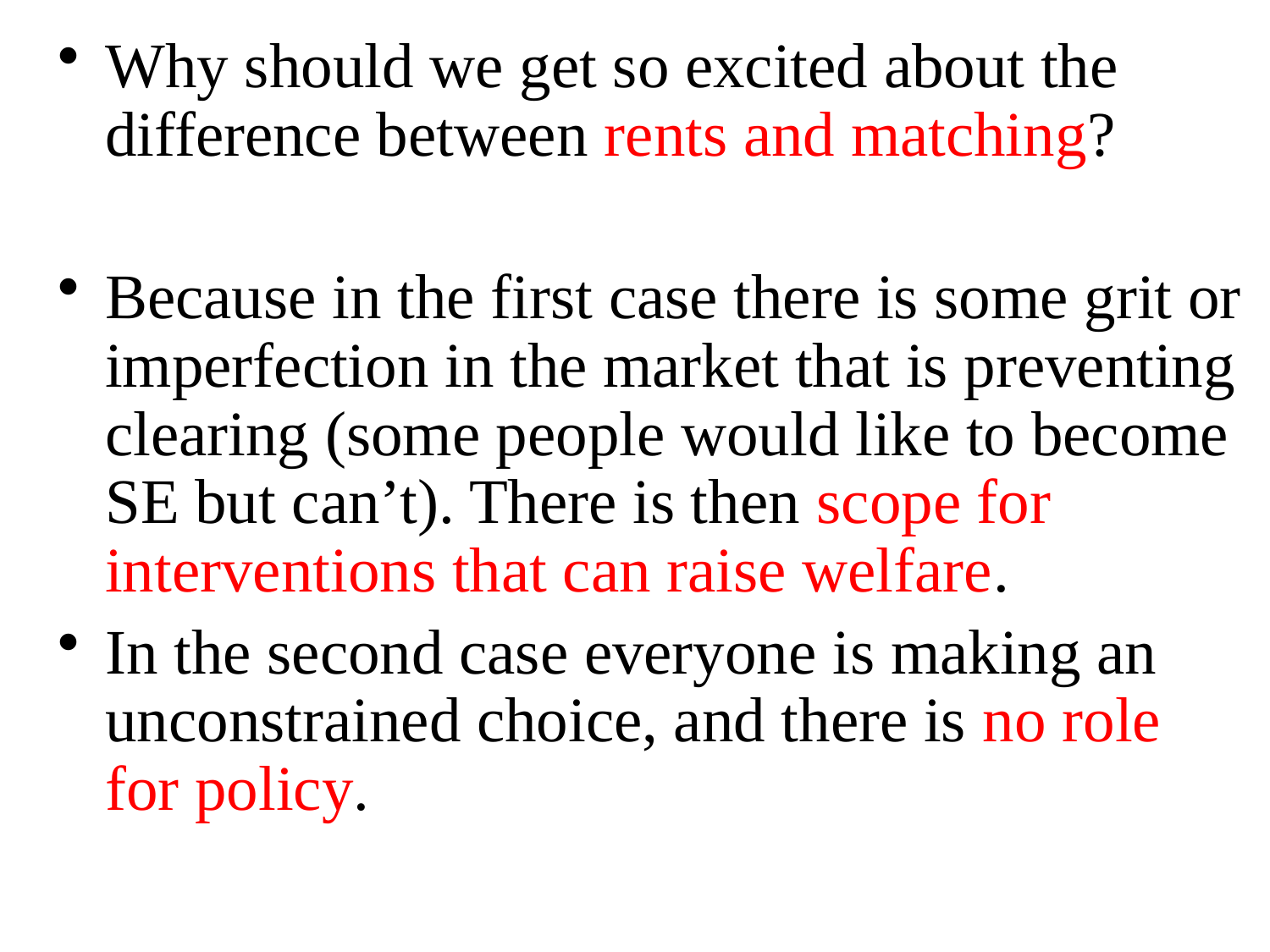

Why should we get so excited about the difference between rents and matching?

Because in the first case there is some grit or imperfection in the market that is preventing clearing (some people would like to become SE but can’t). There is then scope for interventions that can raise welfare.
In the second case everyone is making an unconstrained choice, and there is no role for policy.